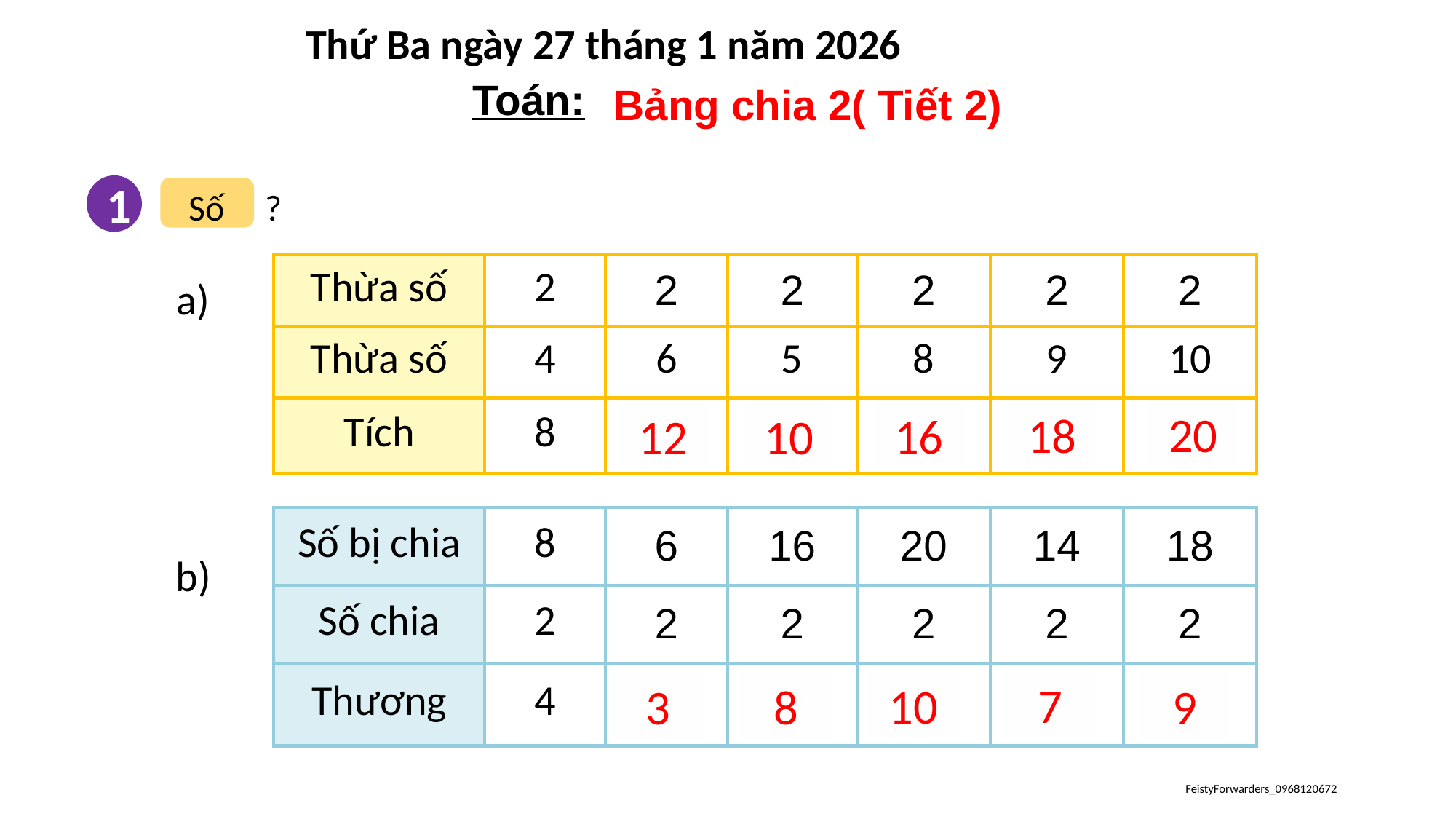

Thứ Ba ngày 27 tháng 1 năm 2026
   Toán:
Bảng chia 2( Tiết 2)
1
?

Số
| Thừa số | 2 | 2 | 2 | 2 | 2 | 2 |
| --- | --- | --- | --- | --- | --- | --- |
| Thừa số | 4 | 6 | 5 | 8 | 9 | 10 |
| Tích | 8 | ? | ? | ? | ? | ? |
a)
20
18
16
10
12
| Số bị chia | 8 | 6 | 16 | 20 | 14 | 18 |
| --- | --- | --- | --- | --- | --- | --- |
| Số chia | 2 | 2 | 2 | 2 | 2 | 2 |
| Thương | 4 | ? | ? | ? | ? | ? |
b)
7
10
3
8
9